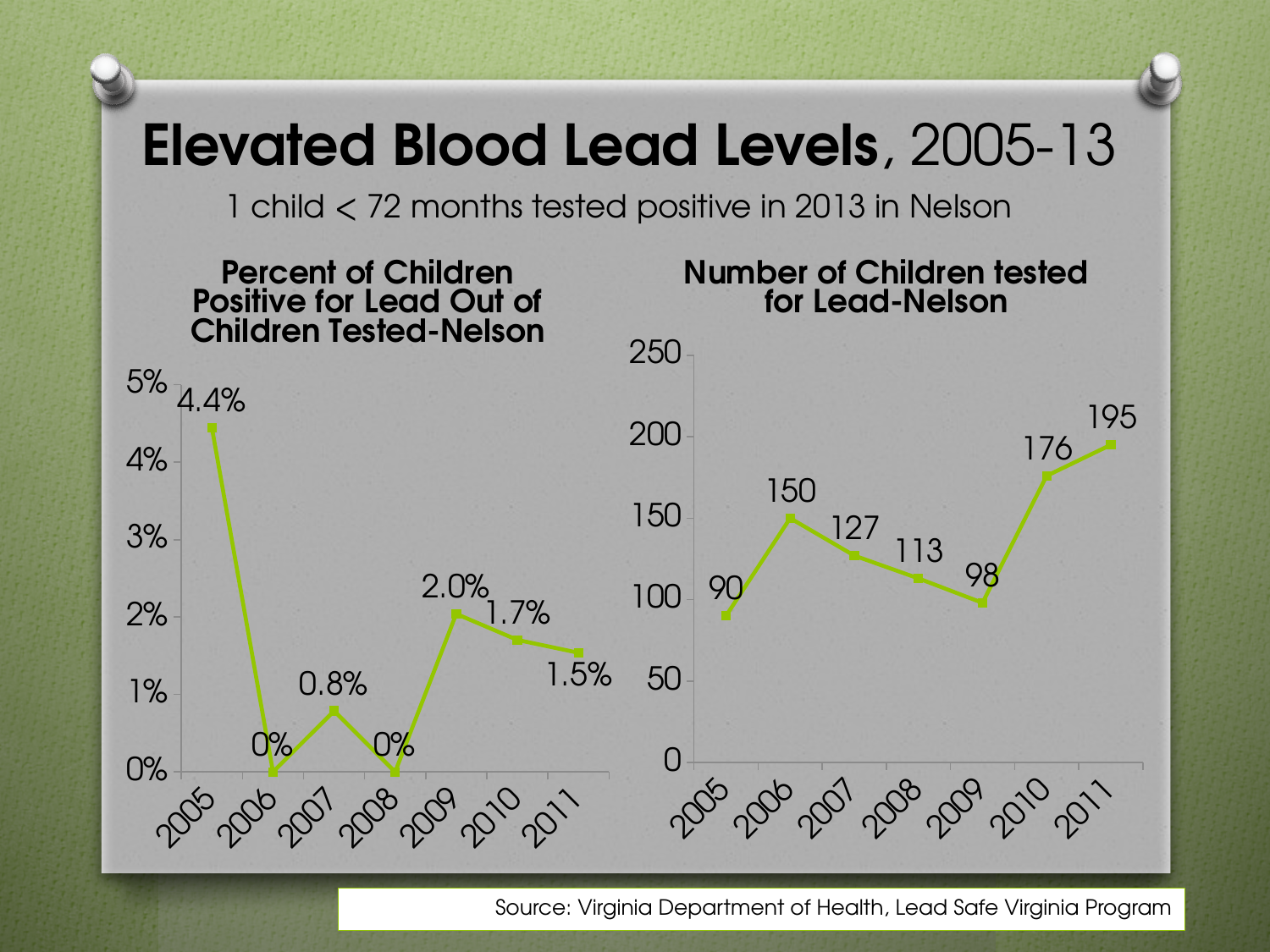

# Elevated Blood Lead Levels, 2005-13
1 child < 72 months tested positive in 2013 in Nelson

### Chart: Percent of Children Positive for Lead Out of Children Tested-Nelson

| Category | Nelson |
|---|---|
| 2005 | 0.044444444444444446 |
| 2006 | 0.0 |
| 2007 | 0.007874015748031496 |
| 2008 | 0.0 |
| 2009 | 0.02040816326530612 |
| 2010 | 0.017045454545454544 |
| 2011 | 0.015384615384615385 |

### Chart: Number of Children tested for Lead-Nelson

| Category | Number of Children tested for Lead |
|---|---|
| 2005 | 90.0 |
| 2006 | 150.0 |
| 2007 | 127.0 |
| 2008 | 113.0 |
| 2009 | 98.0 |
| 2010 | 176.0 |
| 2011 | 195.0 |
Source: Virginia Department of Health, Lead Safe Virginia Program